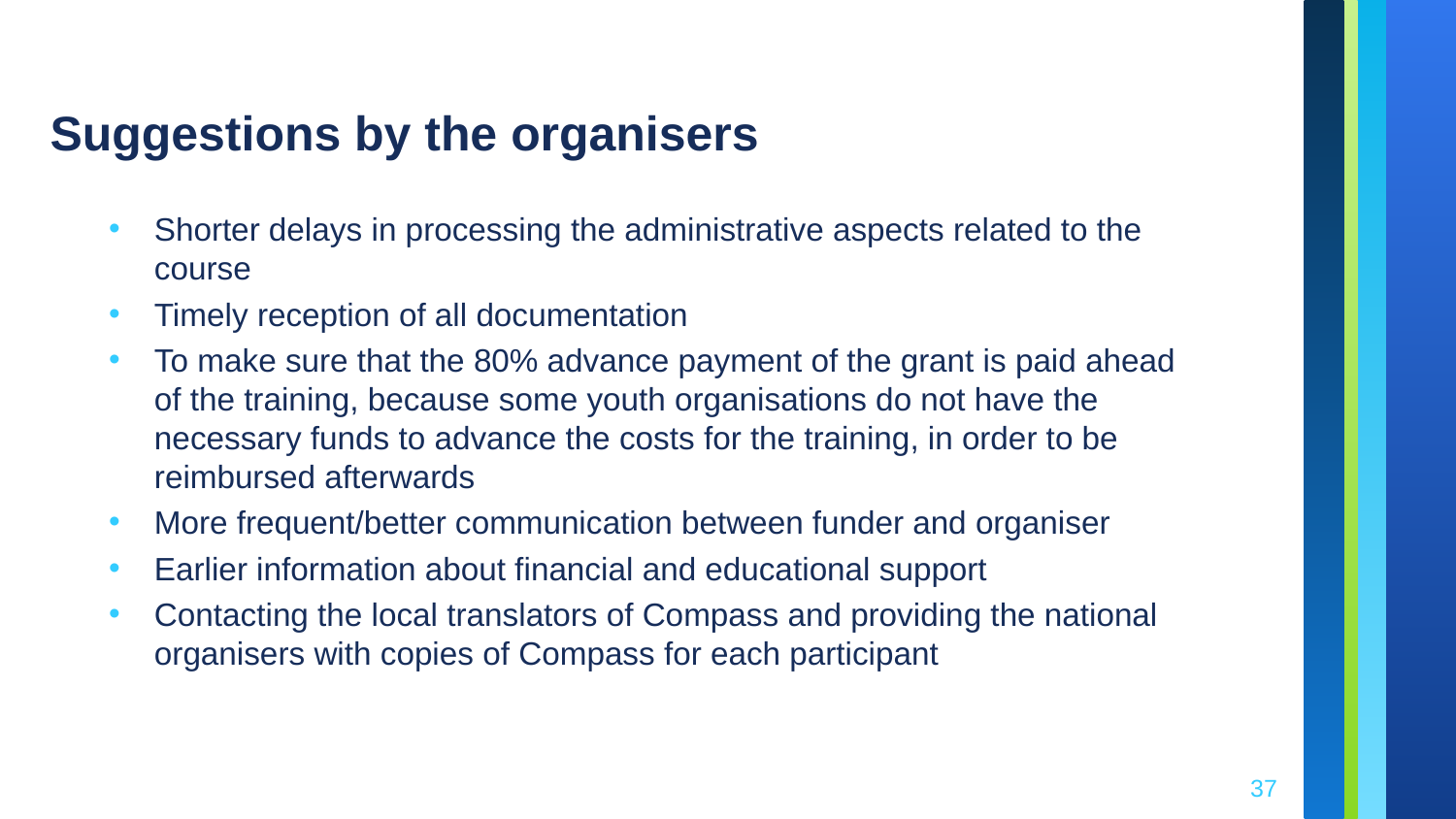

Suggestions by the organisers
Shorter delays in processing the administrative aspects related to the course
Timely reception of all documentation
To make sure that the 80% advance payment of the grant is paid ahead of the training, because some youth organisations do not have the necessary funds to advance the costs for the training, in order to be reimbursed afterwards
More frequent/better communication between funder and organiser
Earlier information about financial and educational support
Contacting the local translators of Compass and providing the national organisers with copies of Compass for each participant

37